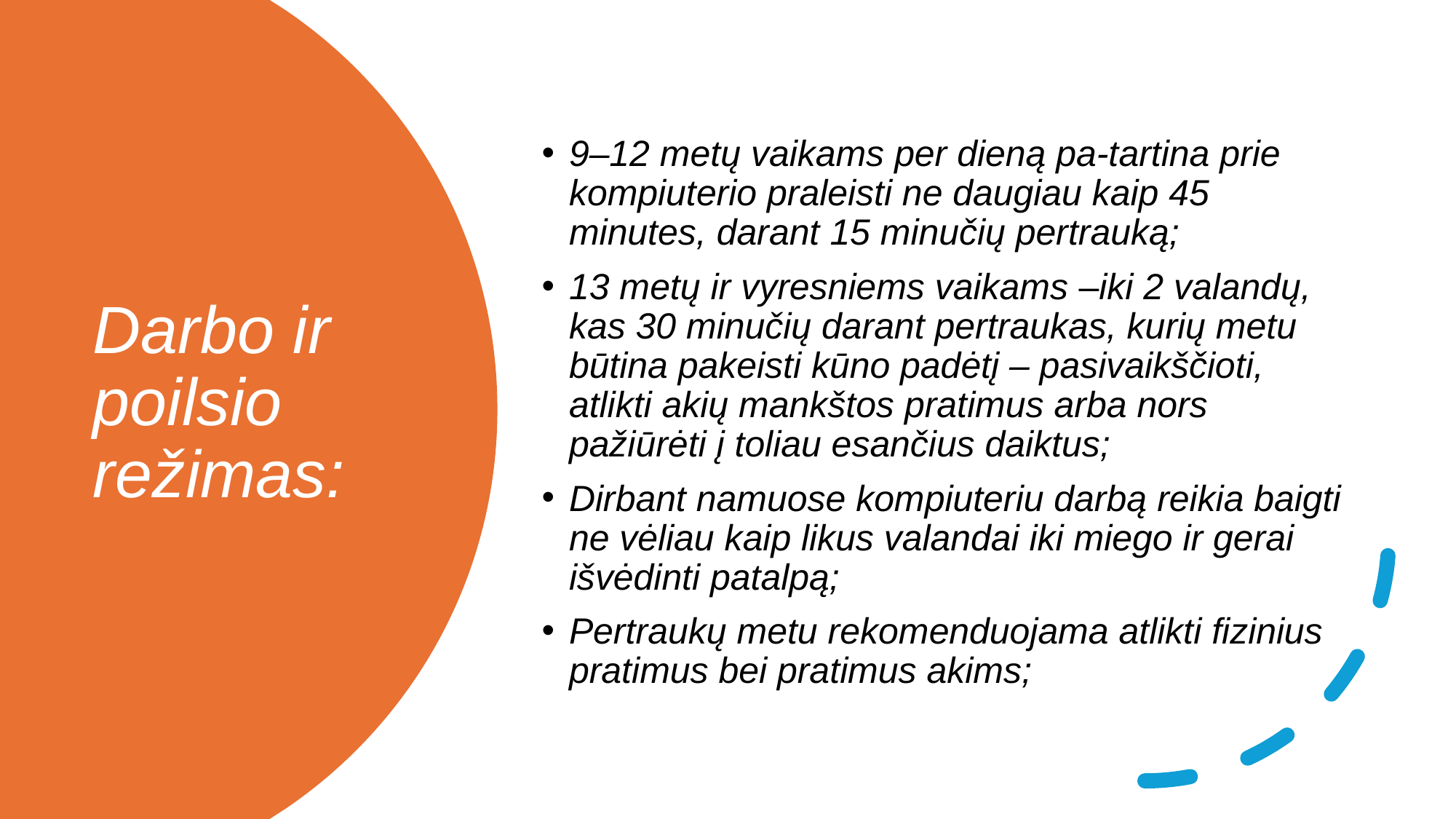

9–12 metų vaikams per dieną pa-tartina prie kompiuterio praleisti ne daugiau kaip 45 minutes, darant 15 minučių pertrauką;
13 metų ir vyresniems vaikams ‒iki 2 valandų, kas 30 minučių darant pertraukas, kurių metu būtina pakeisti kūno padėtį – pasivaikščioti, atlikti akių mankštos pratimus arba nors pažiūrėti į toliau esančius daiktus;
Dirbant namuose kompiuteriu darbą reikia baigti ne vėliau kaip likus valandai iki miego ir gerai išvėdinti patalpą;
Pertraukų metu rekomenduojama atlikti fizinius pratimus bei pratimus akims;

# Darbo ir poilsio režimas: